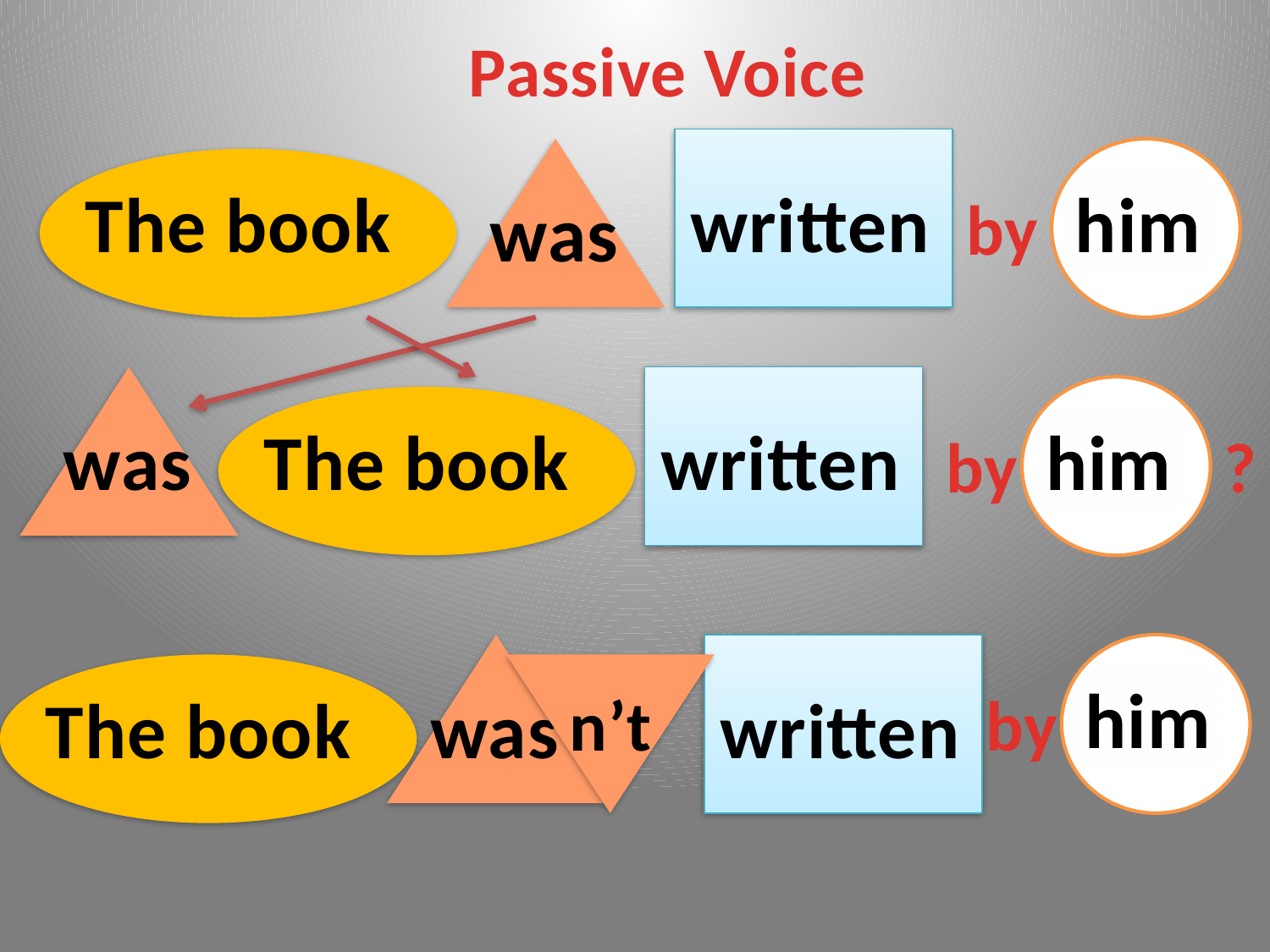

Passive Voice

written

was

him

The book
by

was

written

him

The book
by
?

was

written

him

The book

n’t
by